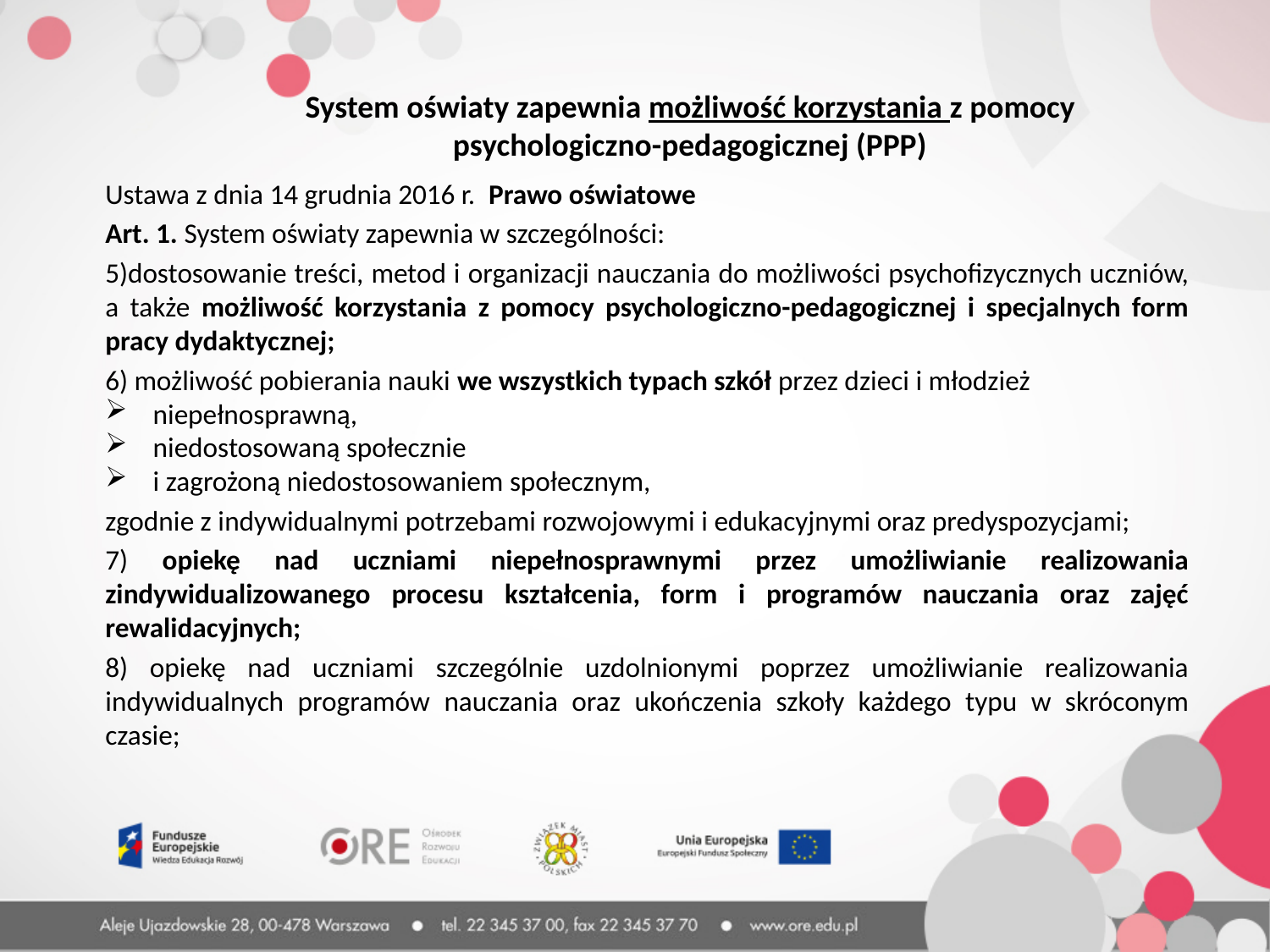

System oświaty zapewnia możliwość korzystania z pomocy psychologiczno-pedagogicznej (PPP)

Ustawa z dnia 14 grudnia 2016 r.  Prawo oświatowe
Art. 1. System oświaty zapewnia w szczególności:
5)dostosowanie treści, metod i organizacji nauczania do możliwości psychofizycznych uczniów, a także możliwość korzystania z pomocy psychologiczno-pedagogicznej i specjalnych form pracy dydaktycznej;
6) możliwość pobierania nauki we wszystkich typach szkół przez dzieci i młodzież
niepełnosprawną,
niedostosowaną społecznie
i zagrożoną niedostosowaniem społecznym,
zgodnie z indywidualnymi potrzebami rozwojowymi i edukacyjnymi oraz predyspozycjami;
7) opiekę nad uczniami niepełnosprawnymi przez umożliwianie realizowania zindywidualizowanego procesu kształcenia, form i programów nauczania oraz zajęć rewalidacyjnych;
8) opiekę nad uczniami szczególnie uzdolnionymi poprzez umożliwianie realizowania indywidualnych programów nauczania oraz ukończenia szkoły każdego typu w skróconym czasie;